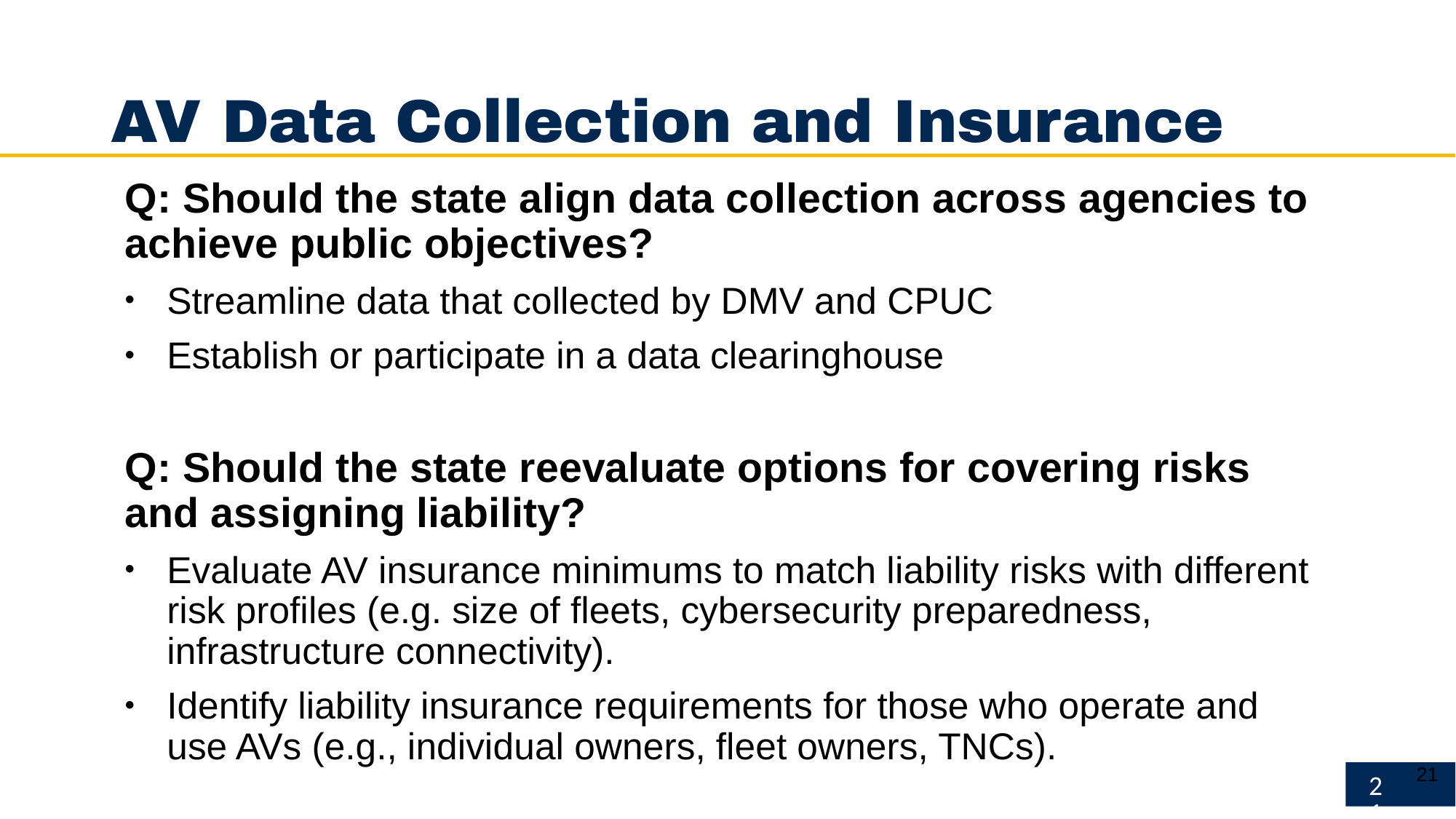

# AV Data Collection and Insurance
Q: Should the state align data collection across agencies to achieve public objectives?
Streamline data that collected by DMV and CPUC
Establish or participate in a data clearinghouse

Q: Should the state reevaluate options for covering risks and assigning liability?
Evaluate AV insurance minimums to match liability risks with different risk profiles (e.g. size of fleets, cybersecurity preparedness, infrastructure connectivity).
Identify liability insurance requirements for those who operate and use AVs (e.g., individual owners, fleet owners, TNCs).

21